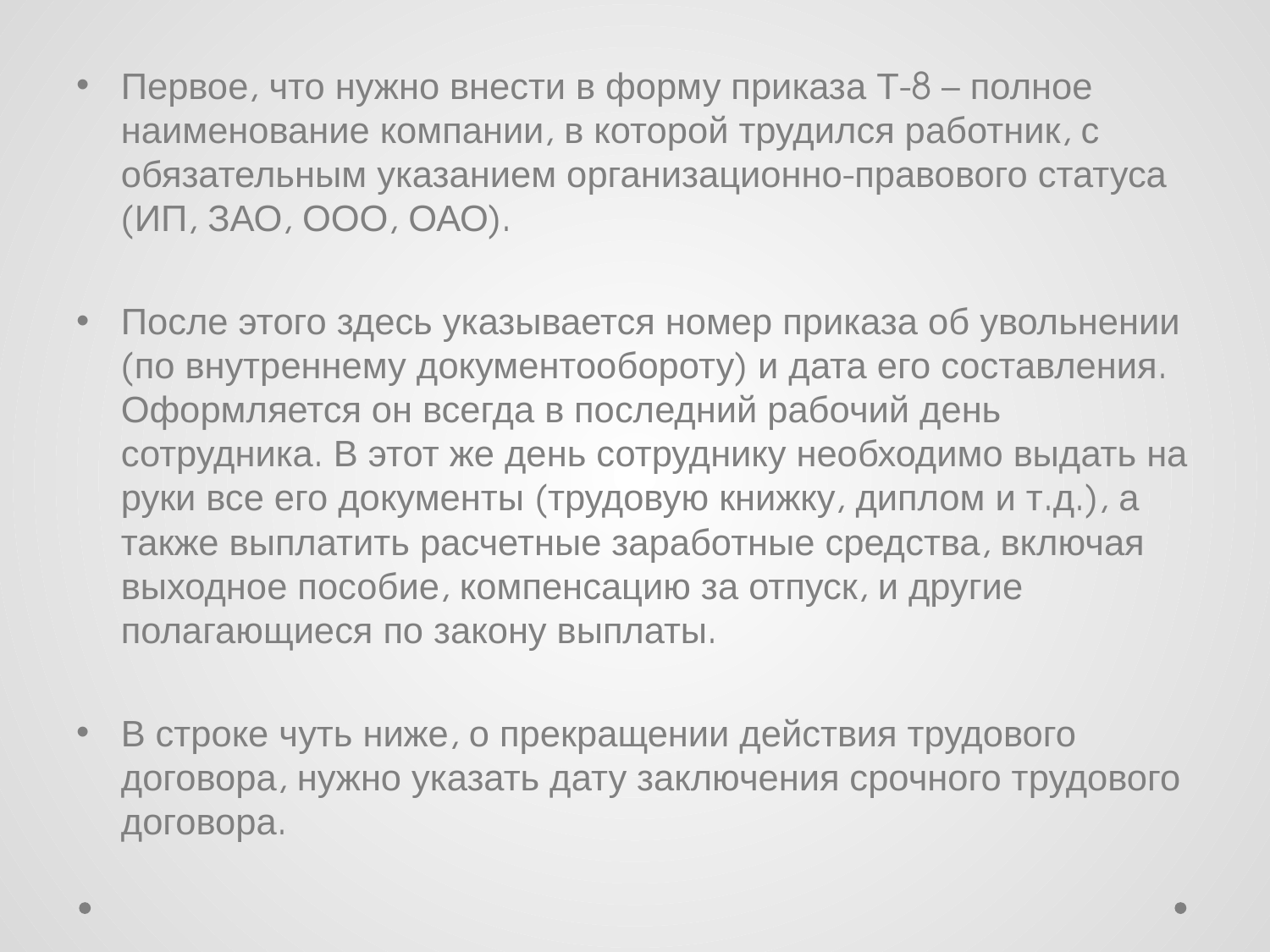

Первое, что нужно внести в форму приказа Т-8 – полное наименование компании, в которой трудился работник, с обязательным указанием организационно-правового статуса (ИП, ЗАО, ООО, ОАО).

После этого здесь указывается номер приказа об увольнении (по внутреннему документообороту) и дата его составления. Оформляется он всегда в последний рабочий день сотрудника. В этот же день сотруднику необходимо выдать на руки все его документы (трудовую книжку, диплом и т.д.), а также выплатить расчетные заработные средства, включая выходное пособие, компенсацию за отпуск, и другие полагающиеся по закону выплаты.

В строке чуть ниже, о прекращении действия трудового договора, нужно указать дату заключения срочного трудового договора.